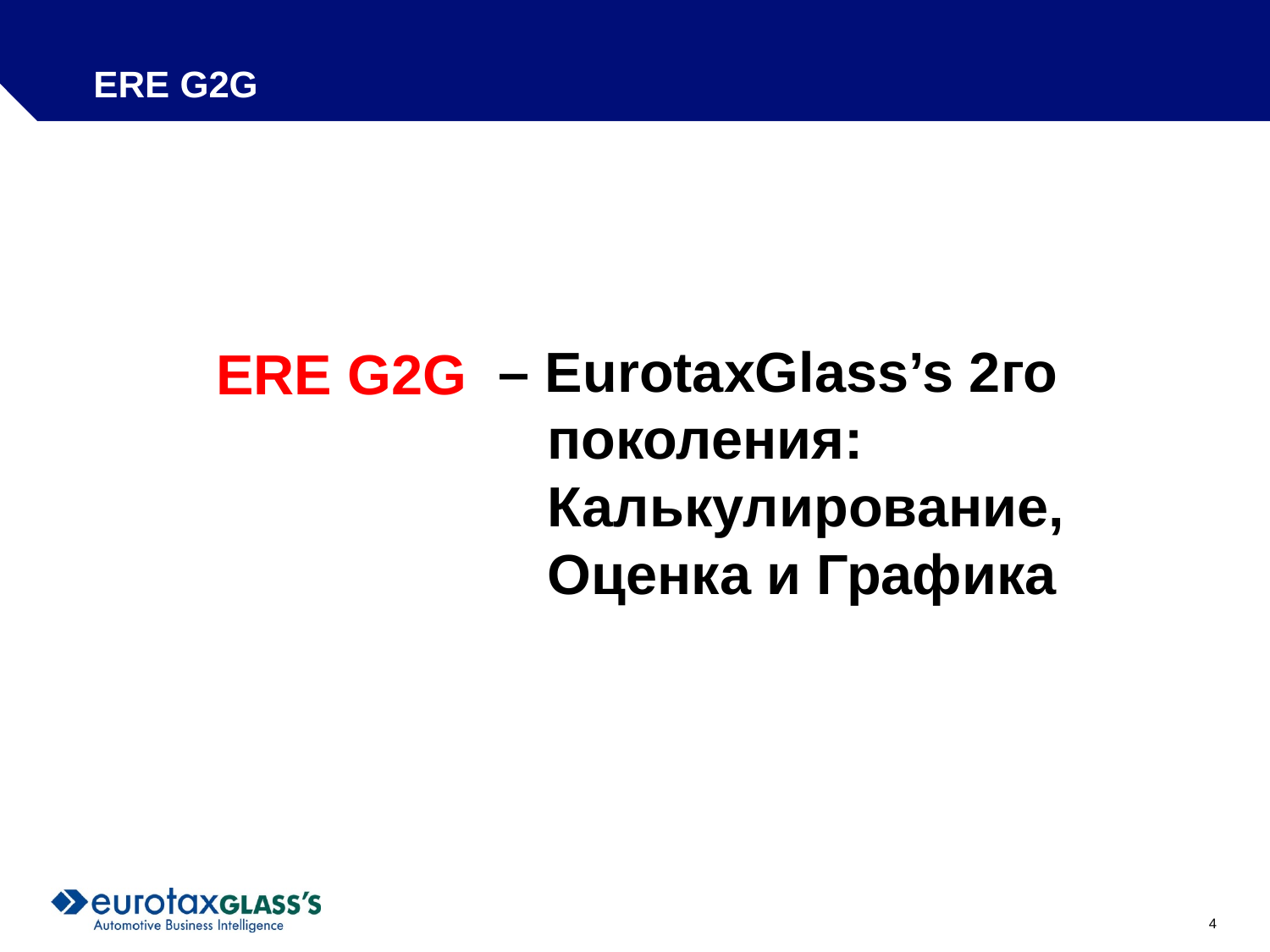

# ERE G2G
– EurotaxGlass’s 2го поколения: Калькулирование, Оценка и Графика
ERE G2G
	4